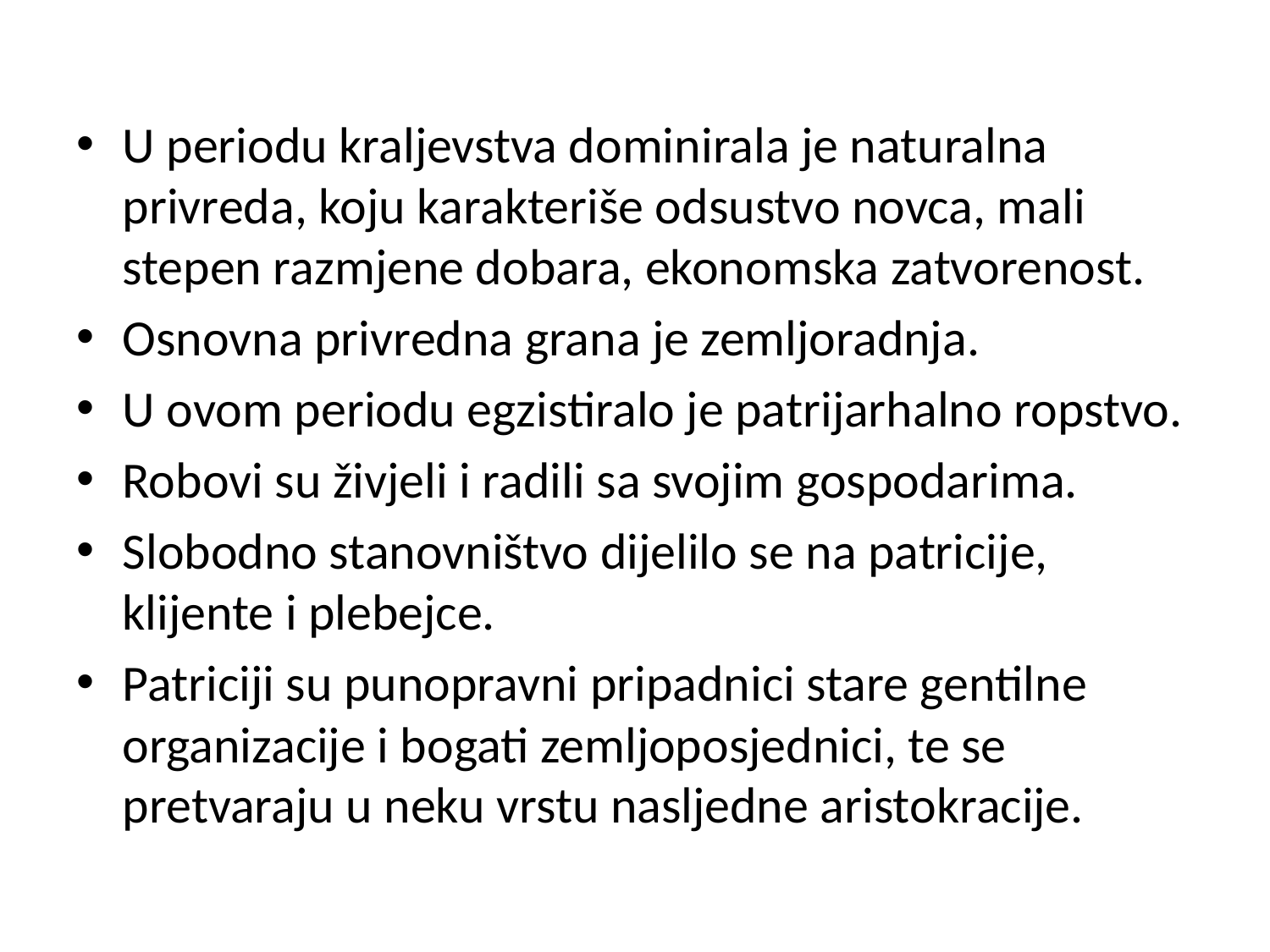

U periodu kraljevstva dominirala je naturalna privreda, koju karakteriše odsustvo novca, mali stepen razmjene dobara, ekonomska zatvorenost.
Osnovna privredna grana je zemljoradnja.
U ovom periodu egzistiralo je patrijarhalno ropstvo.
Robovi su živjeli i radili sa svojim gospodarima.
Slobodno stanovništvo dijelilo se na patricije, klijente i plebejce.
Patriciji su punopravni pripadnici stare gentilne organizacije i bogati zemljoposjednici, te se pretvaraju u neku vrstu nasljedne aristokracije.